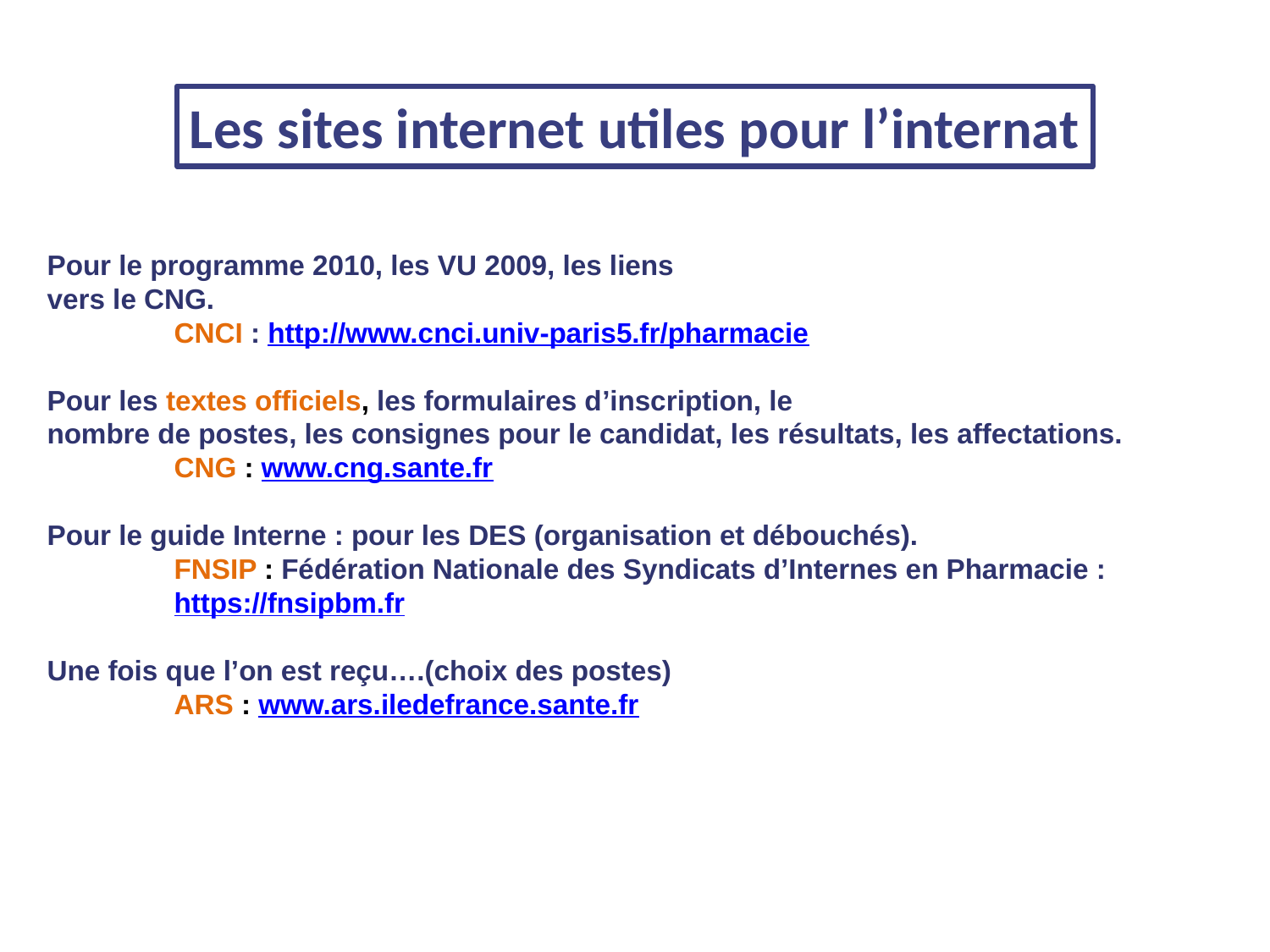

Les sites internet utiles pour l’internat
Pour le programme 2010, les VU 2009, les liens
vers le CNG.
	CNCI : http://www.cnci.univ-paris5.fr/pharmacie

Pour les textes officiels, les formulaires d’inscription, le
nombre de postes, les consignes pour le candidat, les résultats, les affectations.
	CNG : www.cng.sante.fr

Pour le guide Interne : pour les DES (organisation et débouchés).
	FNSIP : Fédération Nationale des Syndicats d’Internes en Pharmacie :
	https://fnsipbm.fr

Une fois que l’on est reçu….(choix des postes)
	ARS : www.ars.iledefrance.sante.fr